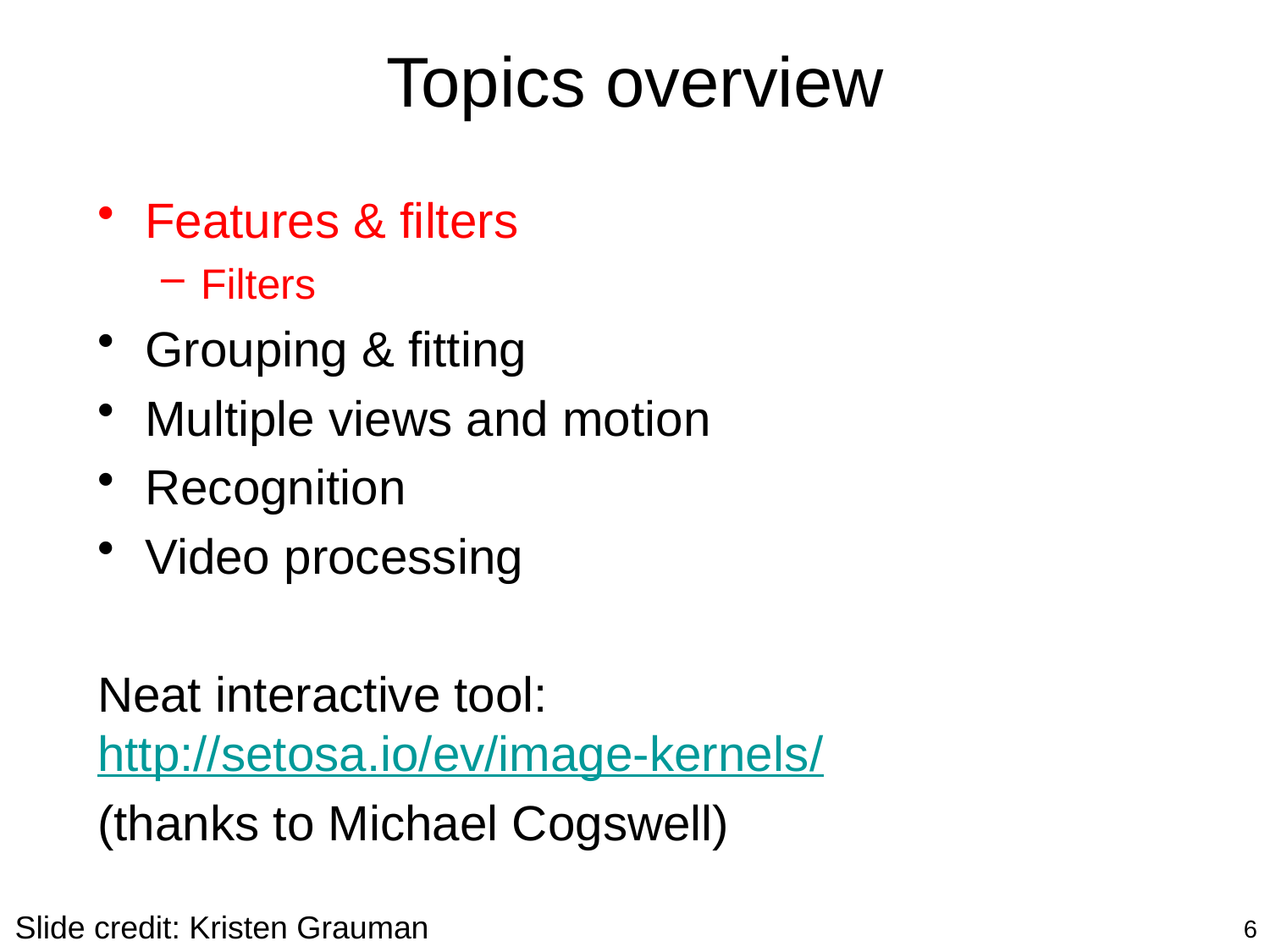

# Topics overview
Features & filters
Filters
Grouping & fitting
Multiple views and motion
Recognition
Video processing

Neat interactive tool: http://setosa.io/ev/image-kernels/
(thanks to Michael Cogswell)
Slide credit: Kristen Grauman
6